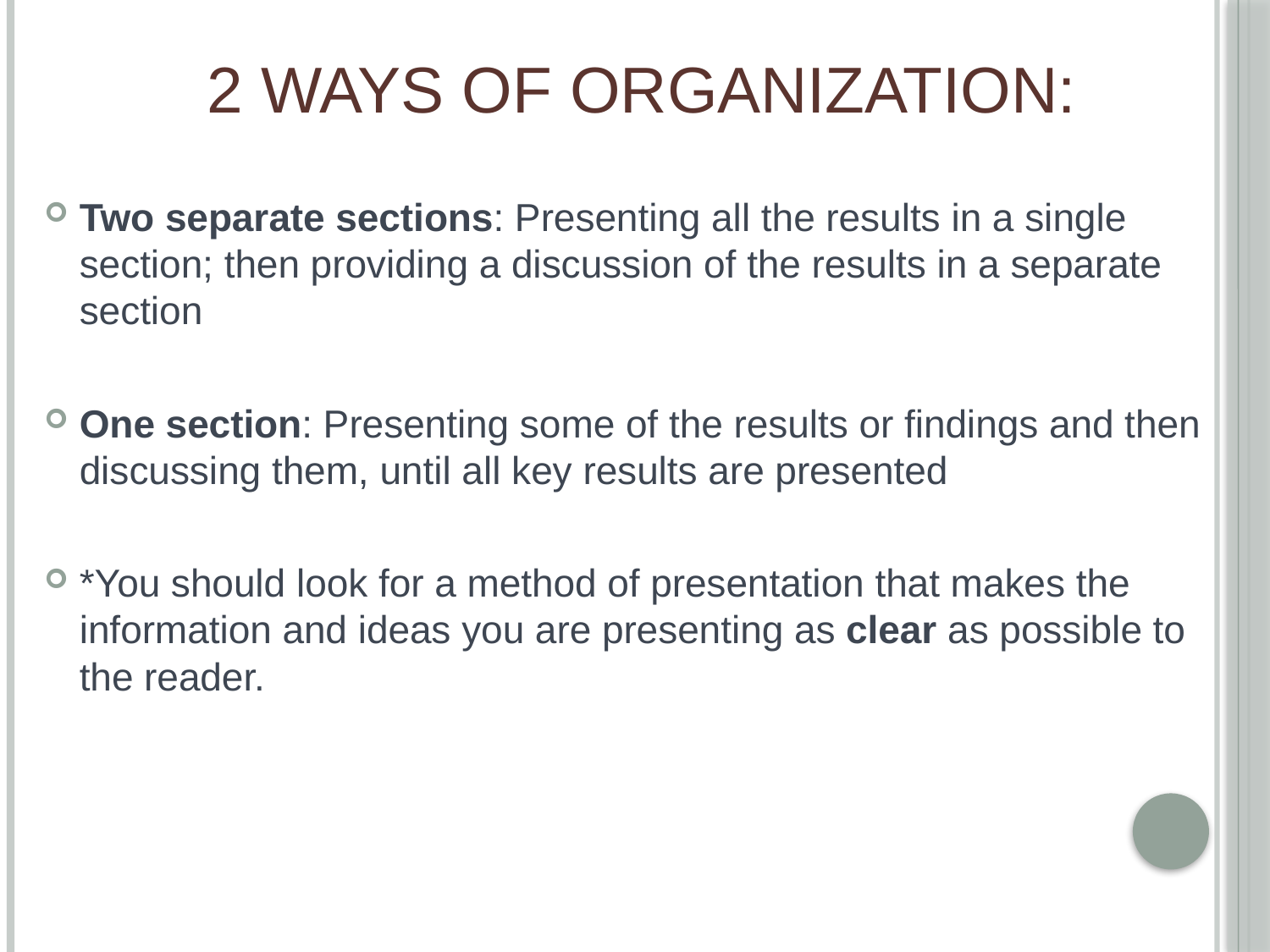

2 WAYS OF ORGANIZATION:

Two separate sections: Presenting all the results in a single section; then providing a discussion of the results in a separate section

One section: Presenting some of the results or findings and then discussing them, until all key results are presented

*You should look for a method of presentation that makes the information and ideas you are presenting as clear as possible to the reader.